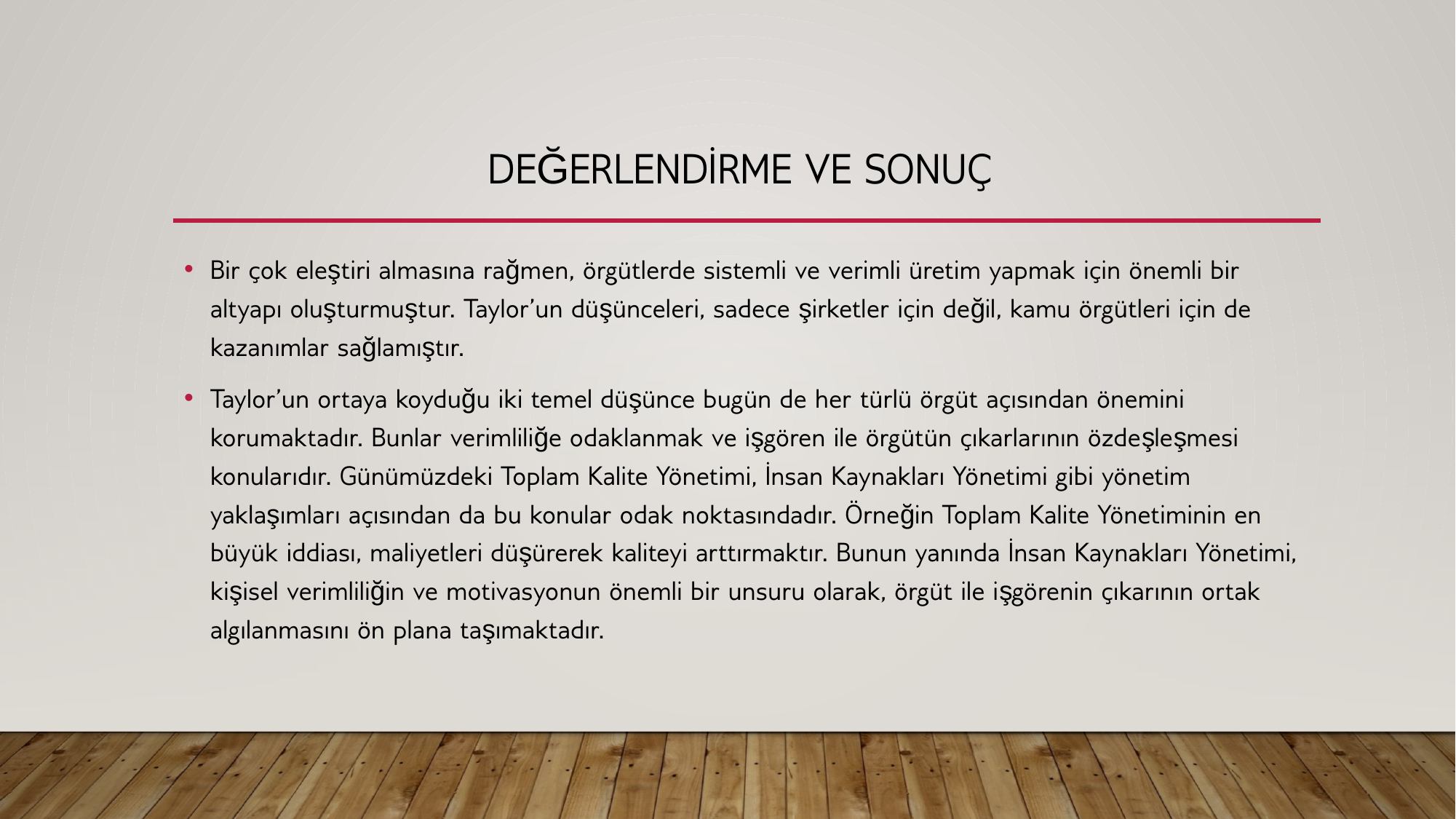

# DEĞERLENDİRME VE SONUÇ
Bir çok eleştiri almasına rağmen, örgütlerde sistemli ve verimli üretim yapmak için önemli bir altyapı oluşturmuştur. Taylor’un düşünceleri, sadece şirketler için değil, kamu örgütleri için de kazanımlar sağlamıştır.
Taylor’un ortaya koyduğu iki temel düşünce bugün de her türlü örgüt açısından önemini korumaktadır. Bunlar verimliliğe odaklanmak ve işgören ile örgütün çıkarlarının özdeşleşmesi konularıdır. Günümüzdeki Toplam Kalite Yönetimi, İnsan Kaynakları Yönetimi gibi yönetim yaklaşımları açısından da bu konular odak noktasındadır. Örneğin Toplam Kalite Yönetiminin en büyük iddiası, maliyetleri düşürerek kaliteyi arttırmaktır. Bunun yanında İnsan Kaynakları Yönetimi, kişisel verimliliğin ve motivasyonun önemli bir unsuru olarak, örgüt ile işgörenin çıkarının ortak algılanmasını ön plana taşımaktadır.